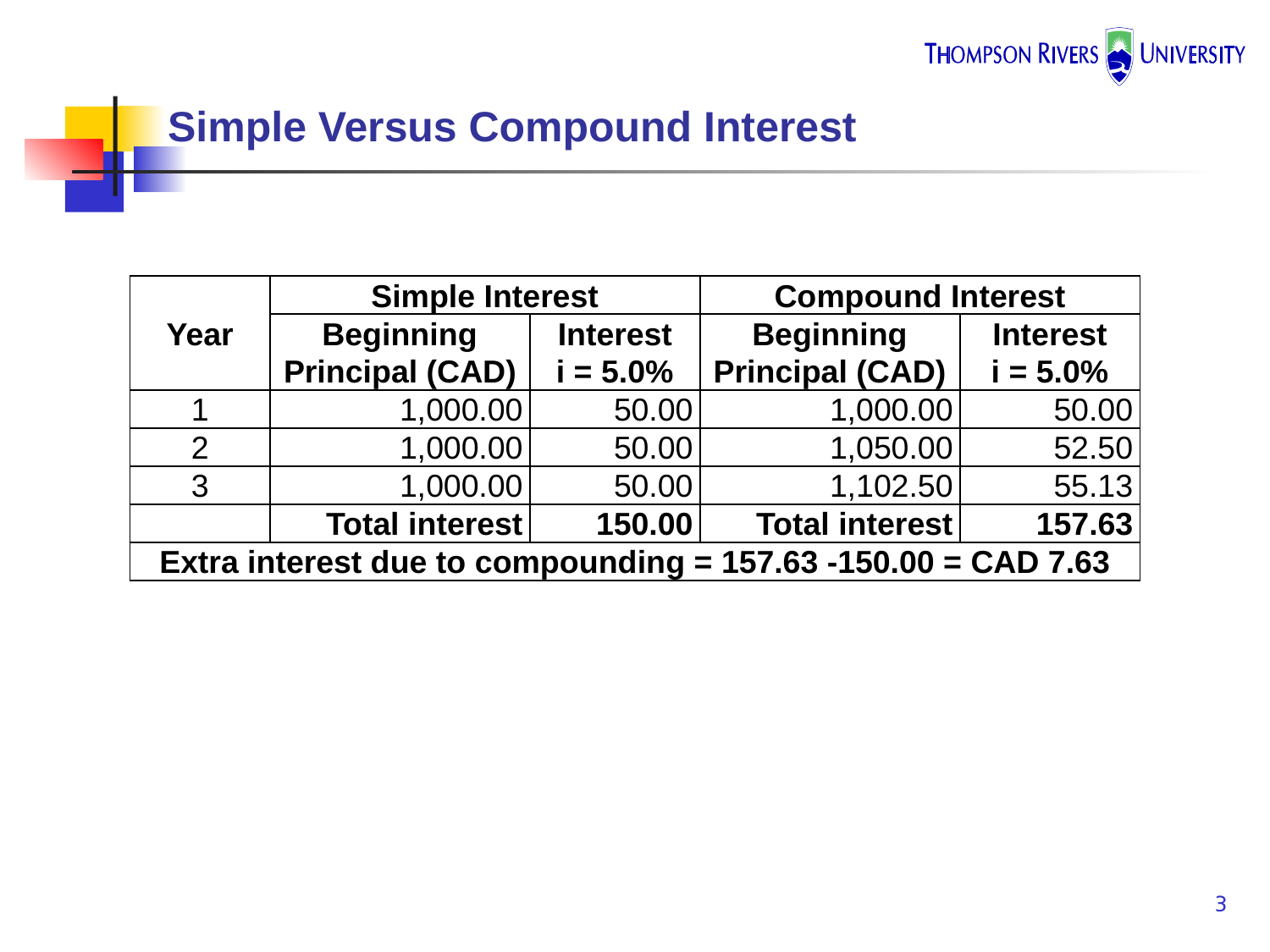

# Simple Versus Compound Interest
| Year | Simple Interest |  | Compound Interest |  |
| --- | --- | --- | --- | --- |
|  | Beginning Principal (CAD) | Interest i = 5.0% | Beginning Principal (CAD) | Interest i = 5.0% |
| 1 | 1,000.00 | 50.00 | 1,000.00 | 50.00 |
| 2 | 1,000.00 | 50.00 | 1,050.00 | 52.50 |
| 3 | 1,000.00 | 50.00 | 1,102.50 | 55.13 |
|  | Total interest | 150.00 | Total interest | 157.63 |
| Extra interest due to compounding = 157.63 -150.00 = CAD 7.63 |  |  |  |  |

3